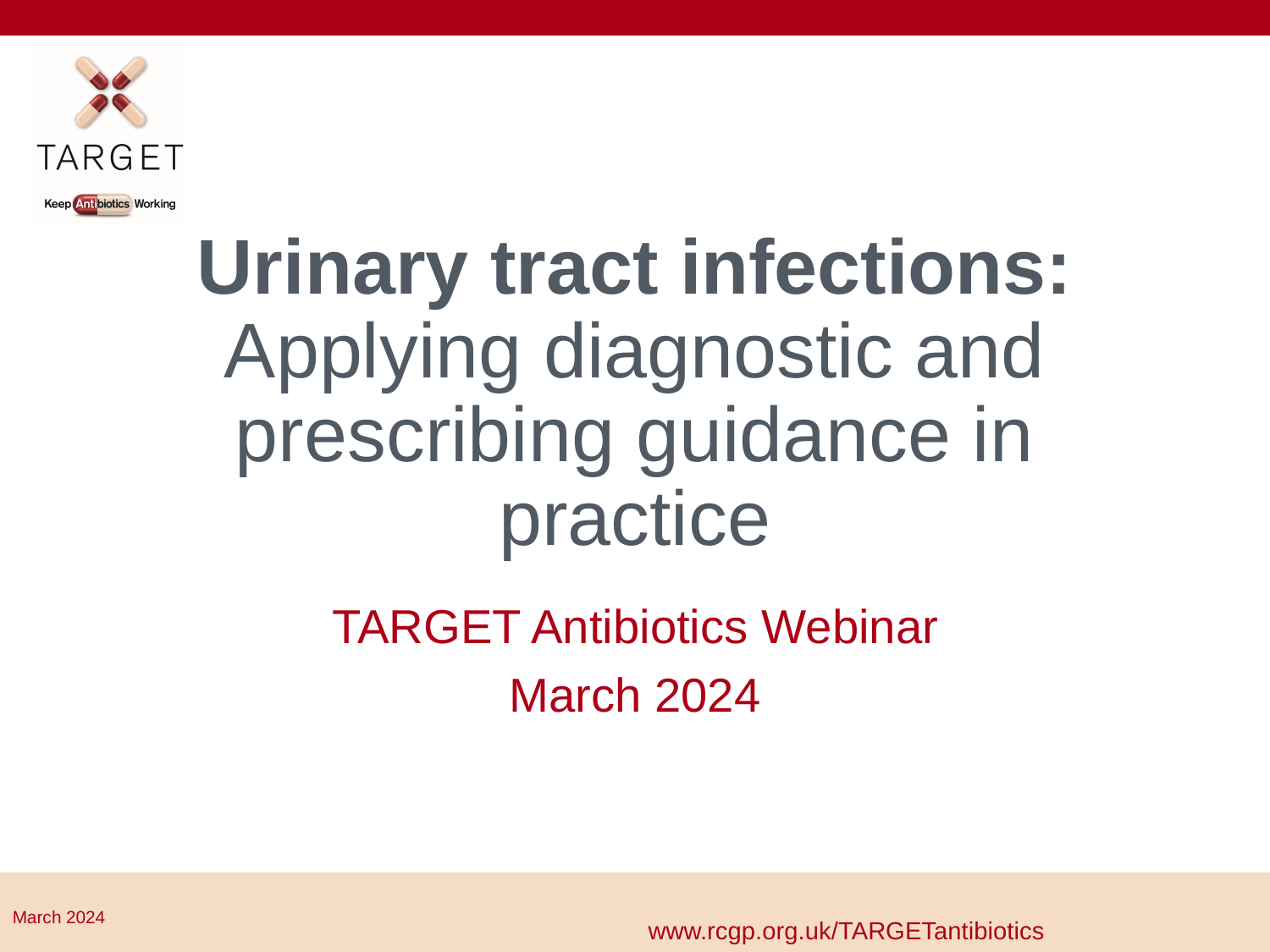

# Urinary tract infections: Applying diagnostic and prescribing guidance in practice
TARGET Antibiotics Webinar
March 2024
www.rcgp.org.uk/TARGETantibiotics